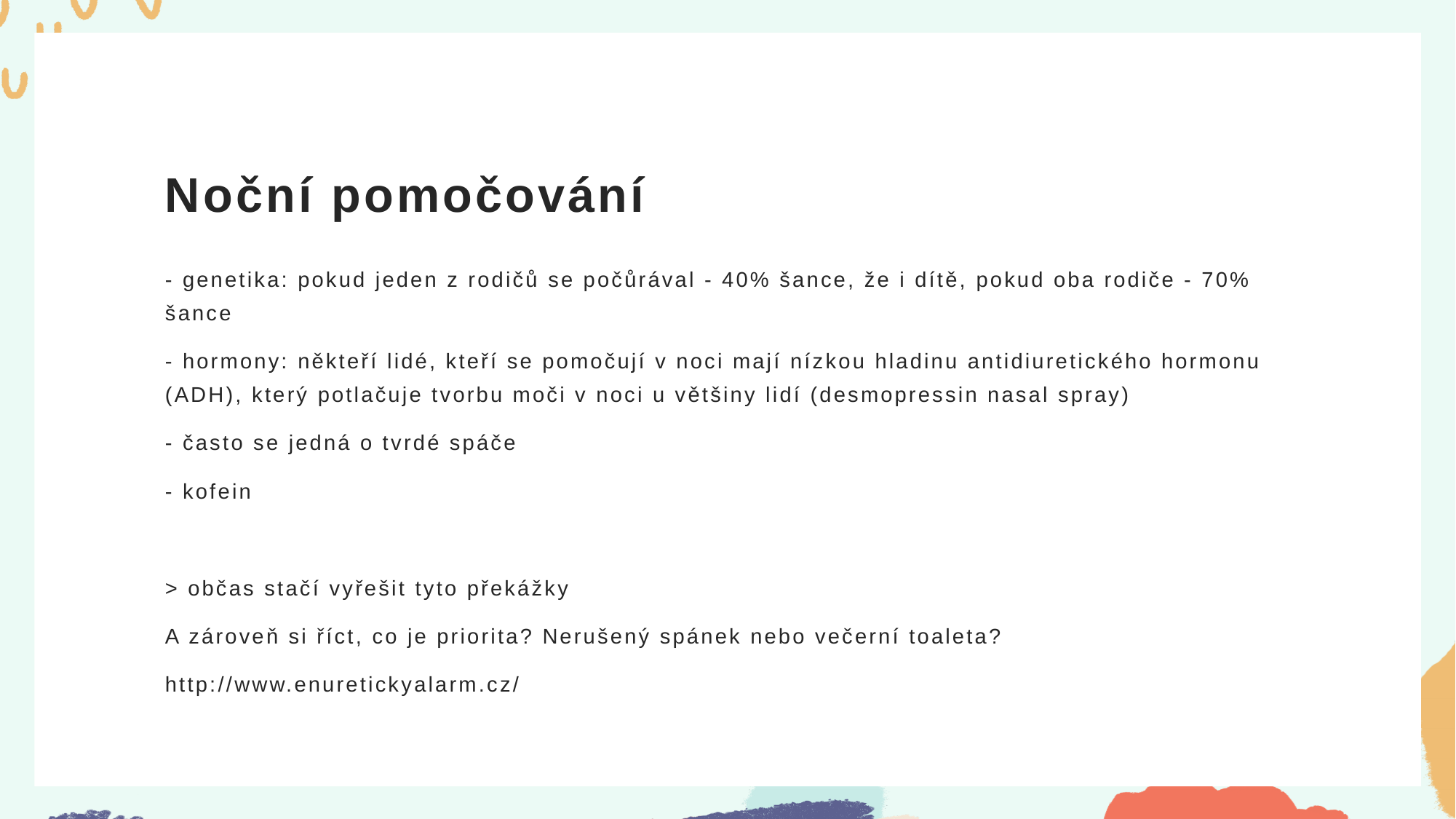

# Noční pomočování
- genetika: pokud jeden z rodičů se počůrával - 40% šance, že i dítě, pokud oba rodiče - 70% šance
- hormony: někteří lidé, kteří se pomočují v noci mají nízkou hladinu antidiuretického hormonu (ADH), který potlačuje tvorbu moči v noci u většiny lidí (desmopressin nasal spray)
- často se jedná o tvrdé spáče
- kofein

> občas stačí vyřešit tyto překážky
A zároveň si říct, co je priorita? Nerušený spánek nebo večerní toaleta?
http://www.enuretickyalarm.cz/